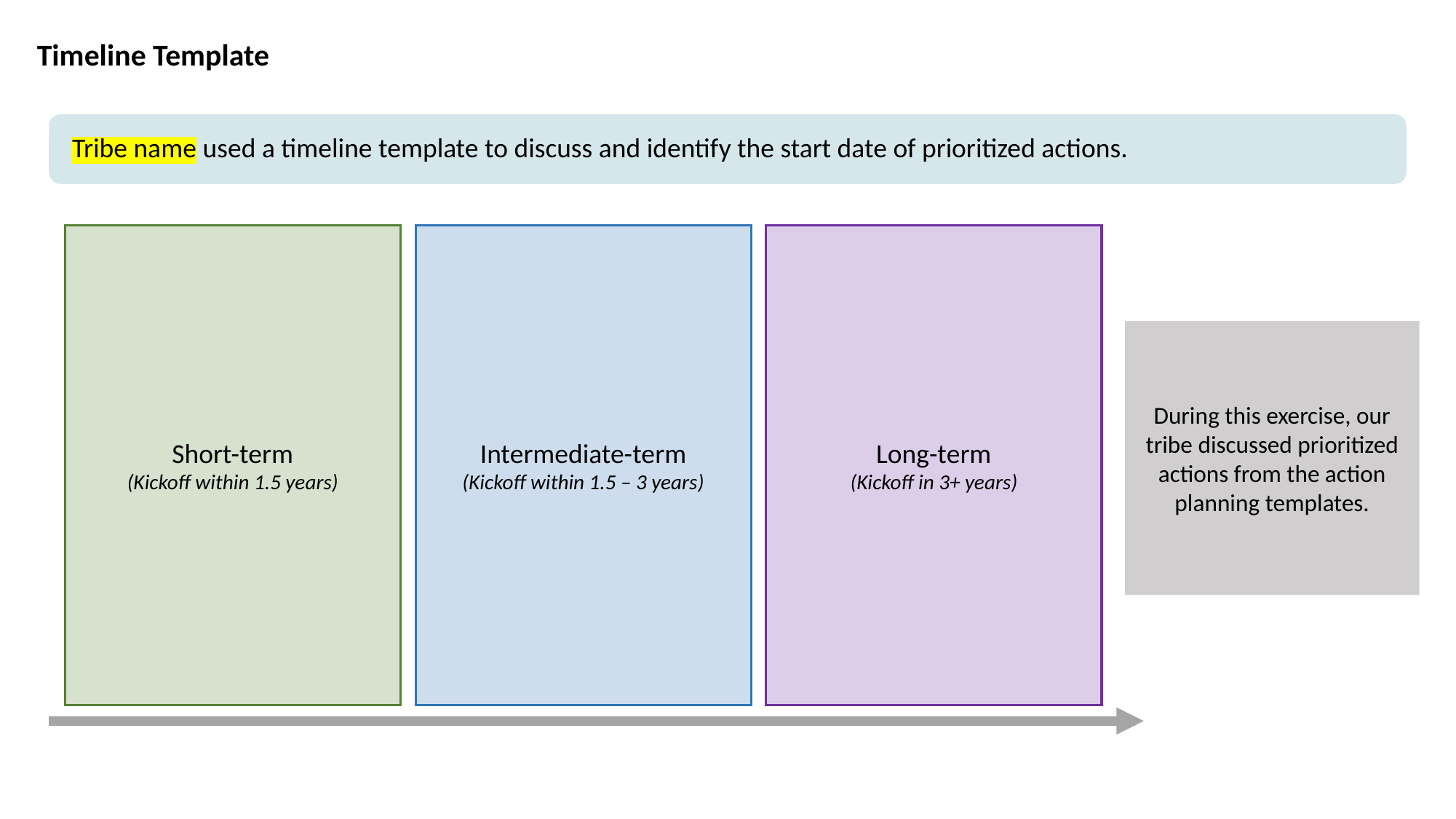

# Timeline Template

Tribe name used a timeline template to discuss and identify the start date of prioritized actions.
Tribe name used a timeline template to discuss and identify the start date of prioritized actions.
Short-term
(Kickoff within 1.5 years)
Intermediate-term
(Kickoff within 1.5 – 3 years)
Long-term
(Kickoff in 3+ years)
During this exercise, our tribe discussed prioritized actions from the action planning templates.
Long-term
(Kickoff in 3+ years)
Short-term
(Kickoff within 1.5 years)
Intermediate-term
(Kickoff within 1.5 – 3 years)
During this exercise, our tribe discussed prioritized actions from the action planning templates.